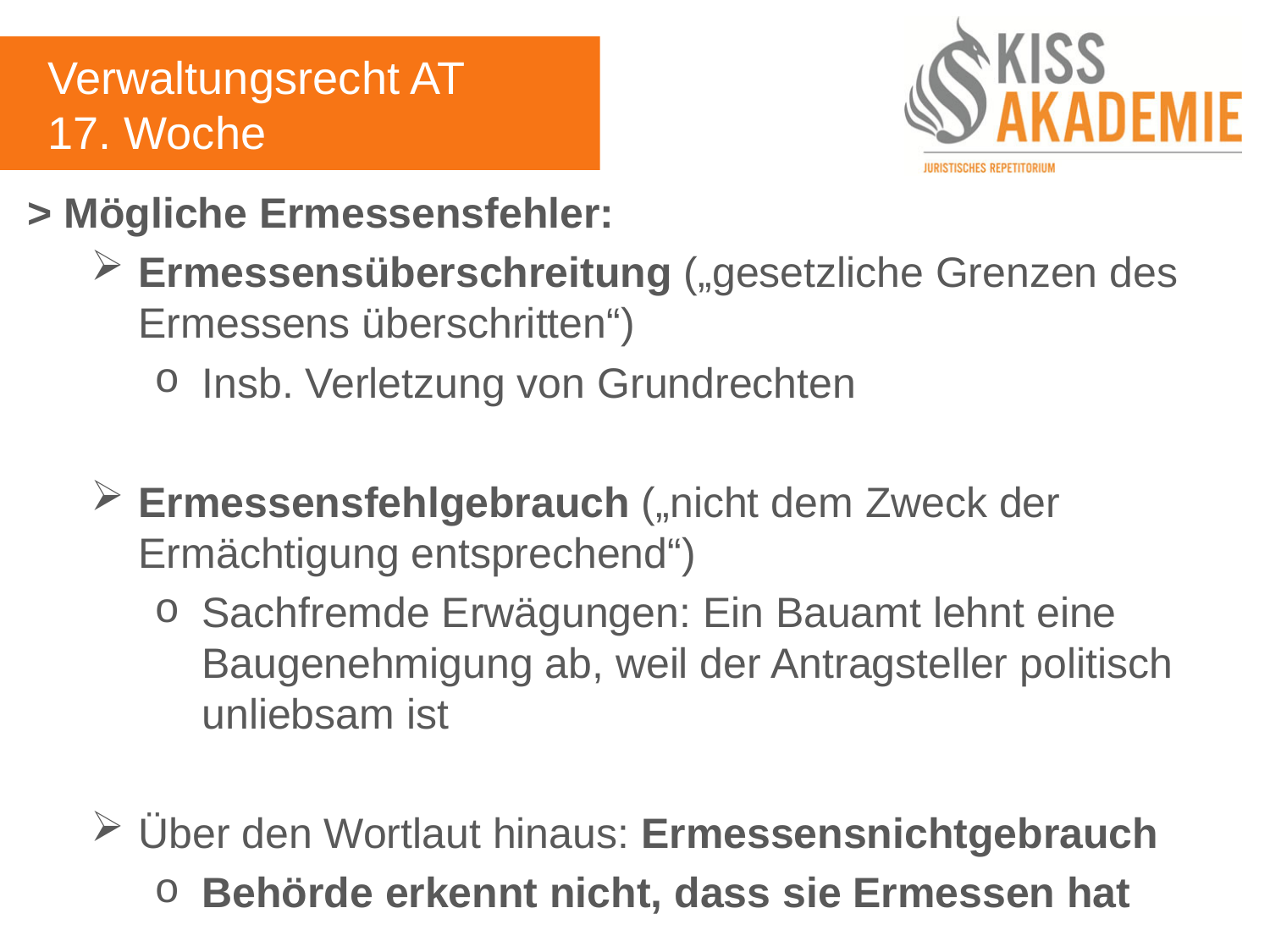

Verwaltungsrecht AT
17. Woche
> Mögliche Ermessensfehler:
Ermessensüberschreitung („gesetzliche Grenzen des Ermessens überschritten“)
Insb. Verletzung von Grundrechten

Ermessensfehlgebrauch („nicht dem Zweck der Ermächtigung entsprechend“)
Sachfremde Erwägungen: Ein Bauamt lehnt eine Baugenehmigung ab, weil der Antragsteller politisch unliebsam ist

Über den Wortlaut hinaus: Ermessensnichtgebrauch
Behörde erkennt nicht, dass sie Ermessen hat